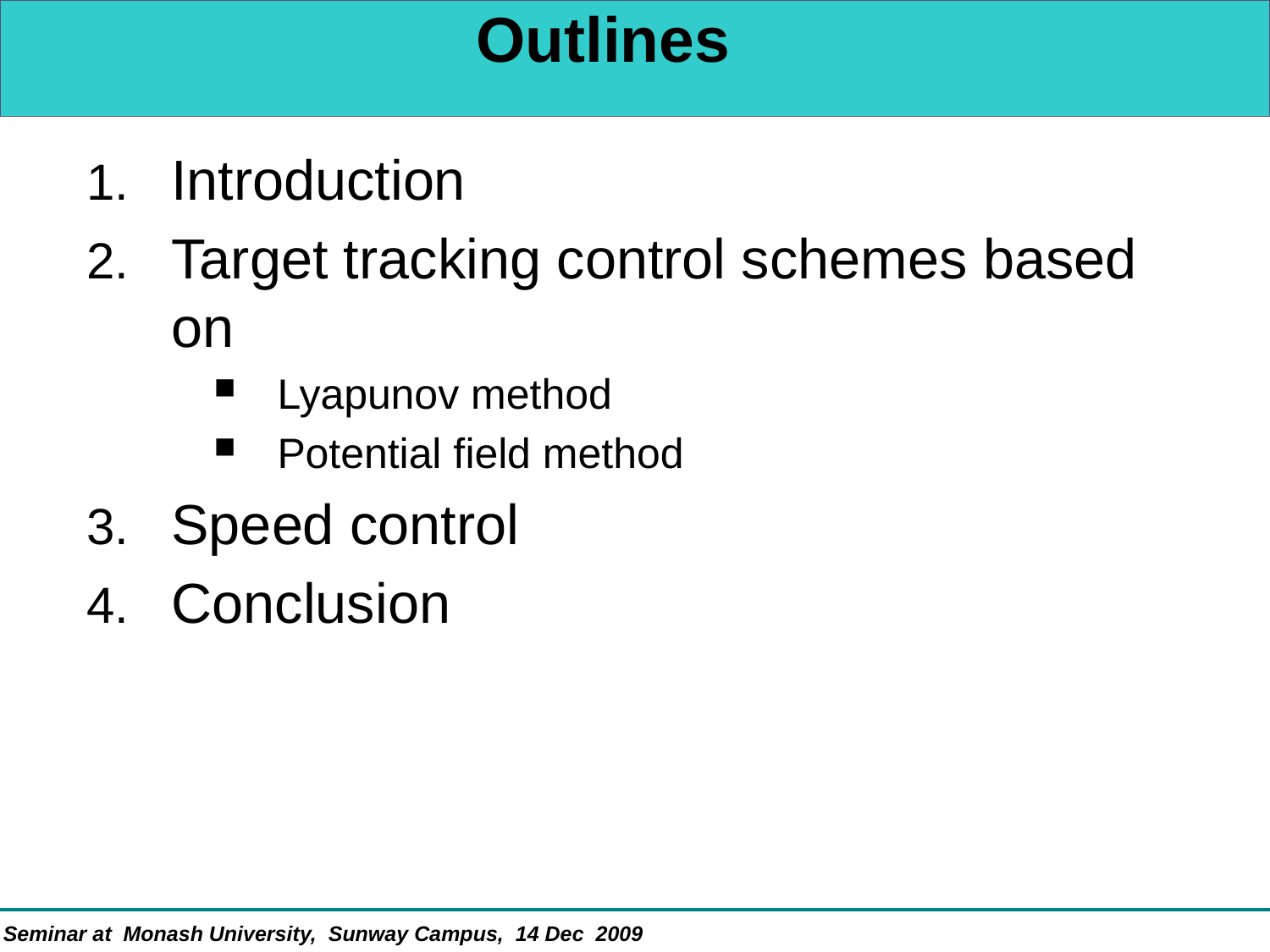

# Outlines
Introduction
Target tracking control schemes based on
Lyapunov method
Potential field method
Speed control
Conclusion